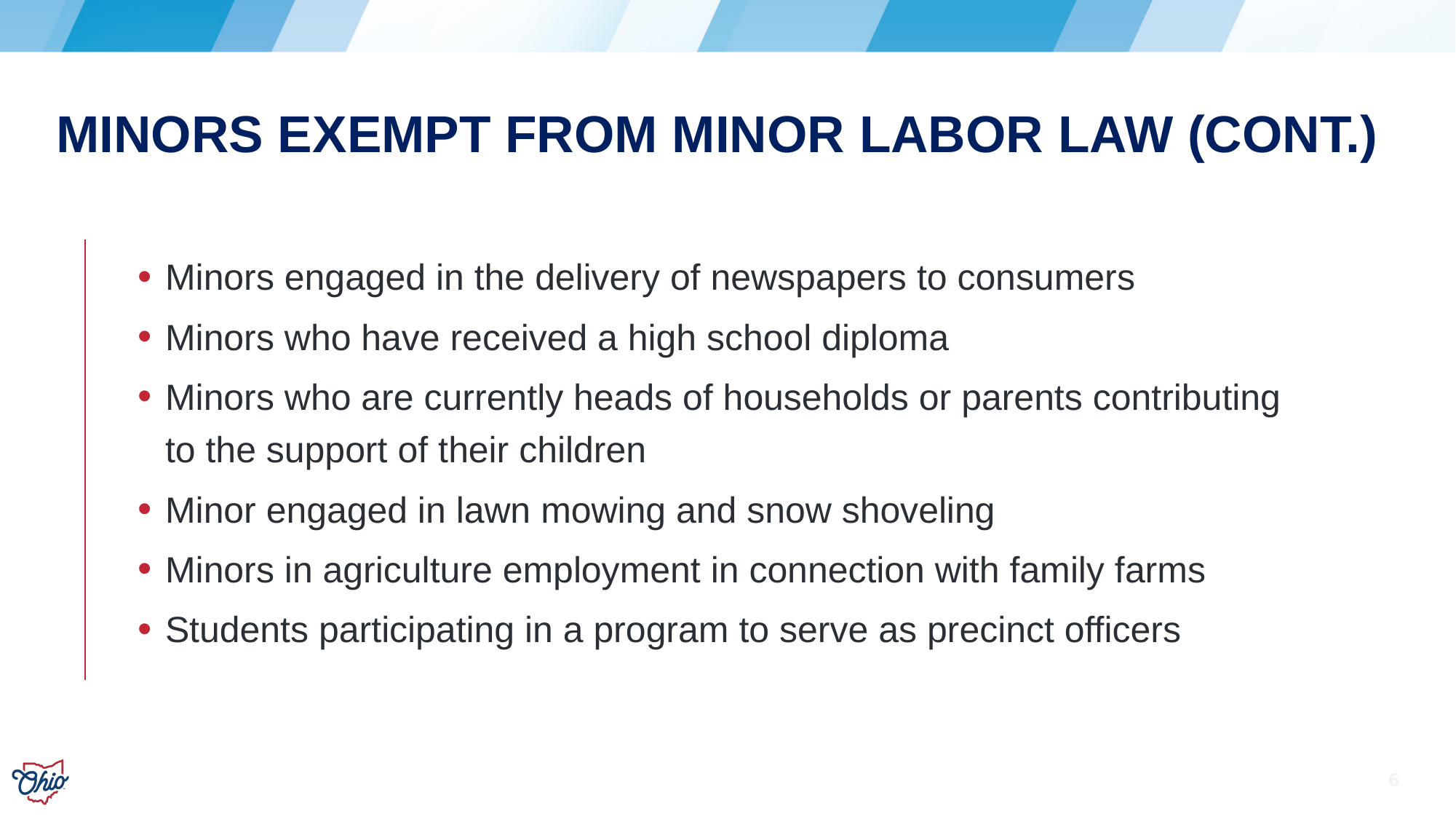

# Minors Exempt from Minor Labor Law (cont.)
Minors engaged in the delivery of newspapers to consumers
Minors who have received a high school diploma
Minors who are currently heads of households or parents contributing to the support of their children
Minor engaged in lawn mowing and snow shoveling
Minors in agriculture employment in connection with family farms
Students participating in a program to serve as precinct officers

6